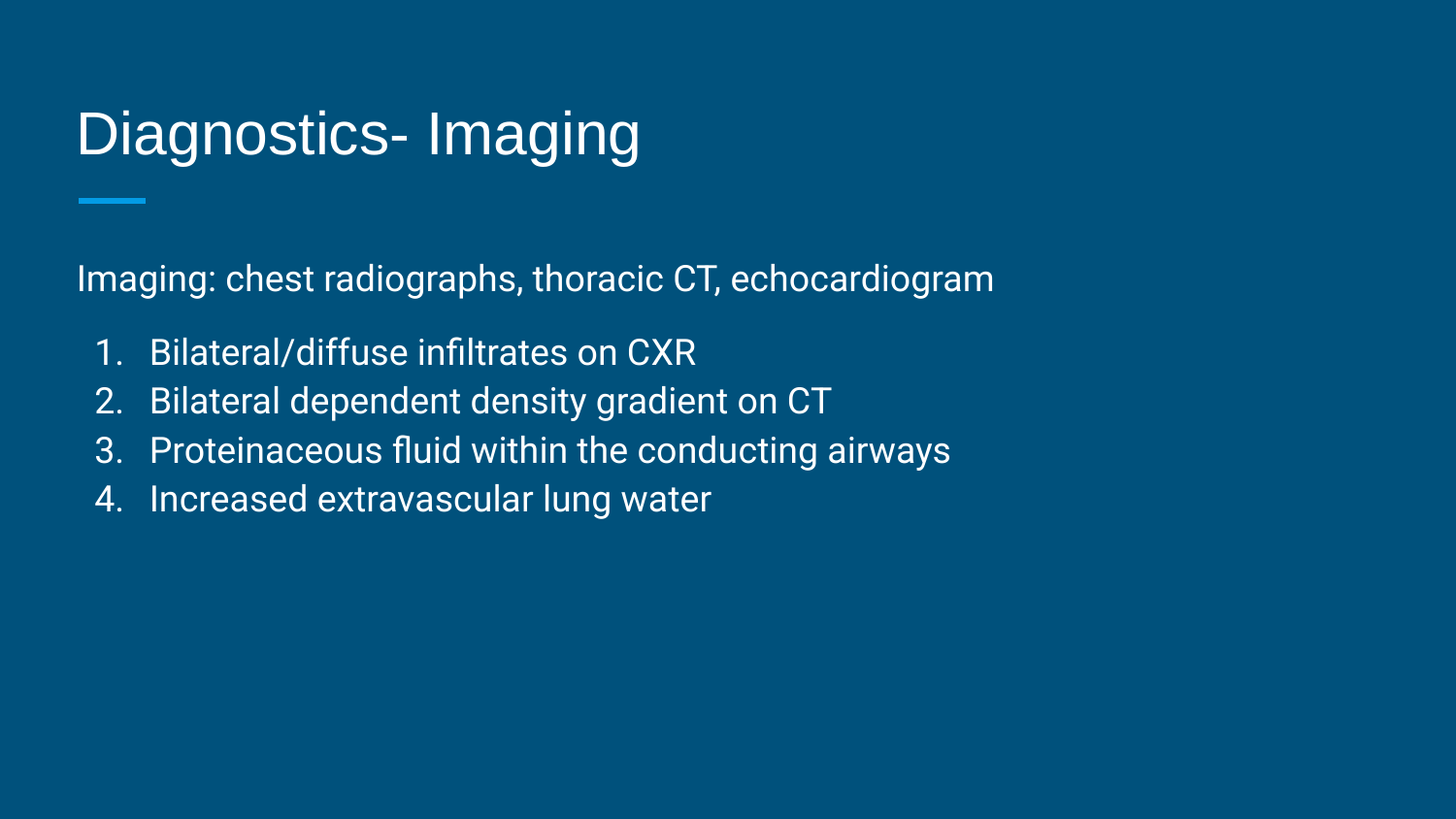

# Diagnostics- Imaging
Imaging: chest radiographs, thoracic CT, echocardiogram
Bilateral/diffuse infiltrates on CXR
Bilateral dependent density gradient on CT
Proteinaceous fluid within the conducting airways
Increased extravascular lung water